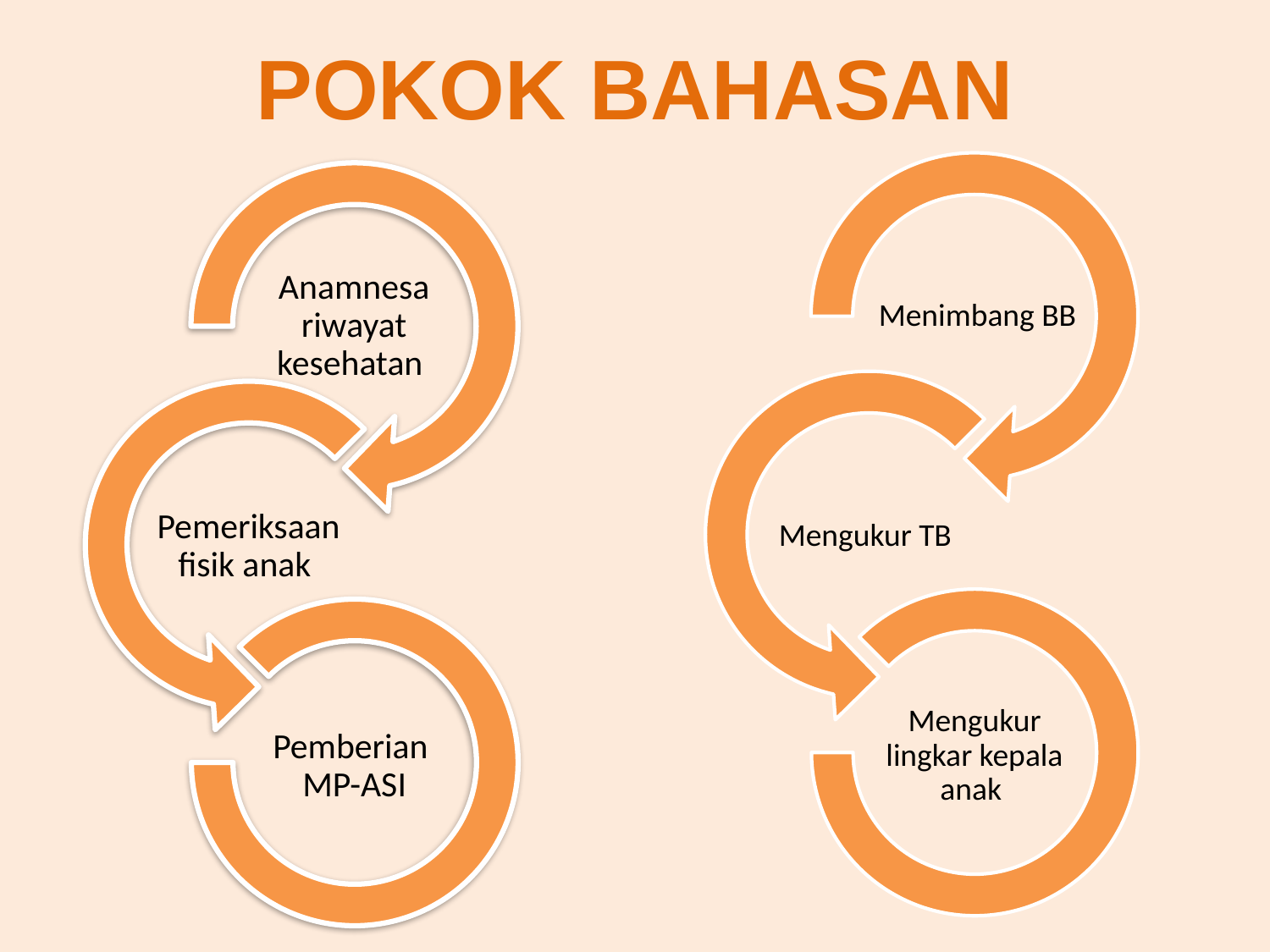

# POKOK BAHASAN
 Menimbang BB
Mengukur TB
Mengukur lingkar kepala anak
Anamnesa riwayat kesehatan
Pemeriksaan fisik anak
Pemberian  MP-ASI